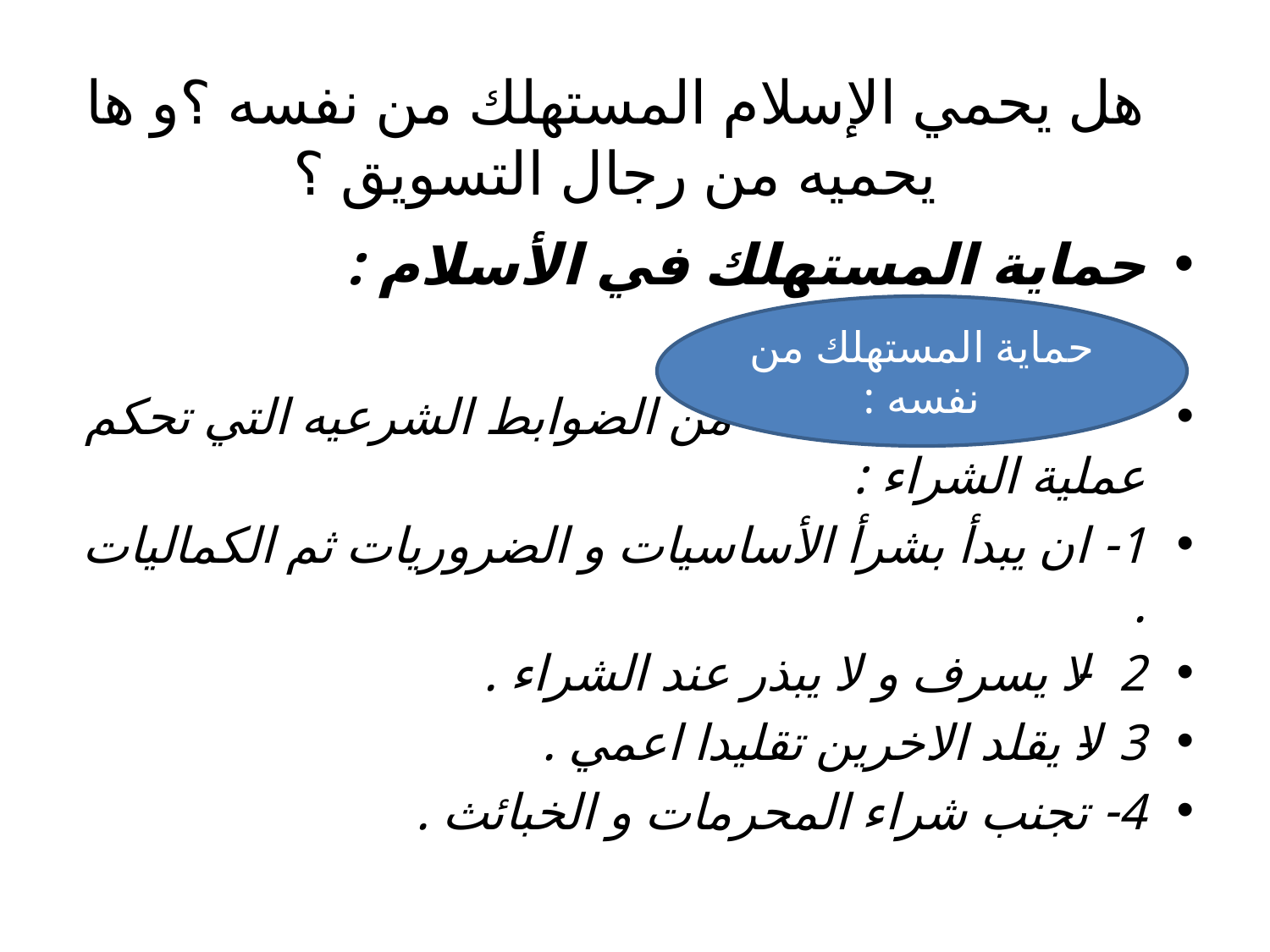

# هل يحمي الإسلام المستهلك من نفسه ؟و ها يحميه من رجال التسويق ؟
حماية المستهلك في الأسلام :

                                من الضوابط الشرعيه التي تحكم عملية الشراء :
1- ان يبدأ بشرأ الأساسيات و الضروريات ثم الكماليات .
2- لا يسرف و لا يبذر عند الشراء .
3-لا يقلد الاخرين تقليدا اعمي .
4- تجنب شراء المحرمات و الخبائث .
حماية المستهلك من نفسه :